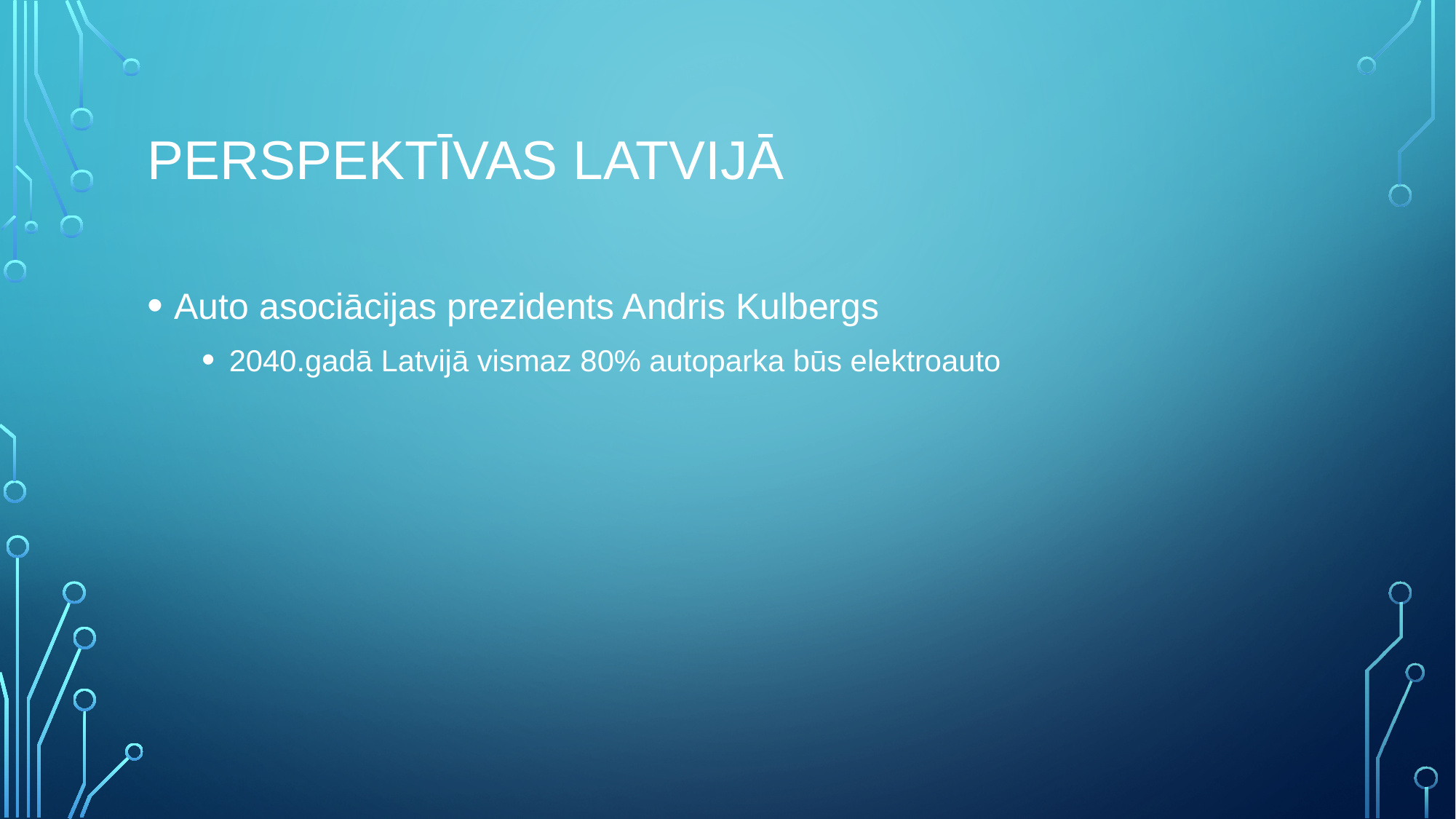

# Perspektīvas Latvijā
Auto asociācijas prezidents Andris Kulbergs
2040.gadā Latvijā vismaz 80% autoparka būs elektroauto